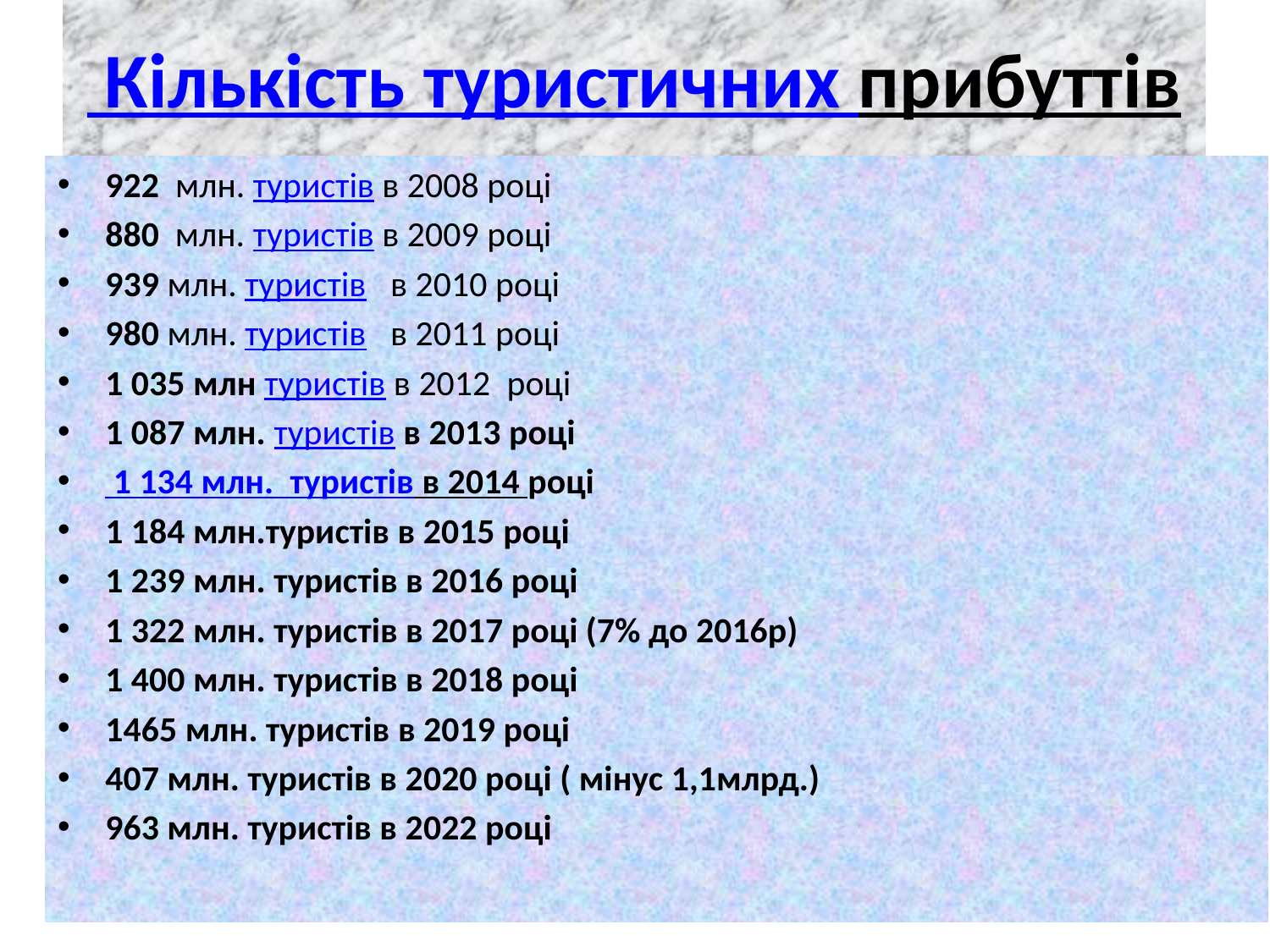

# Кількість туристичних прибуттів
922  млн. туристів в 2008 році
880  млн. туристів в 2009 році
939 млн. туристів   в 2010 році
980 млн. туристів   в 2011 році
1 035 млн туристів в 2012  році
1 087 млн. туристів в 2013 році
 1 134 млн.  туристів в 2014 році
1 184 млн.туристів в 2015 році
1 239 млн. туристів в 2016 році
1 322 млн. туристів в 2017 році (7% до 2016р)
1 400 млн. туристів в 2018 році
1465 млн. туристів в 2019 році
407 млн. туристів в 2020 році ( мінус 1,1млрд.)
963 млн. туристів в 2022 році